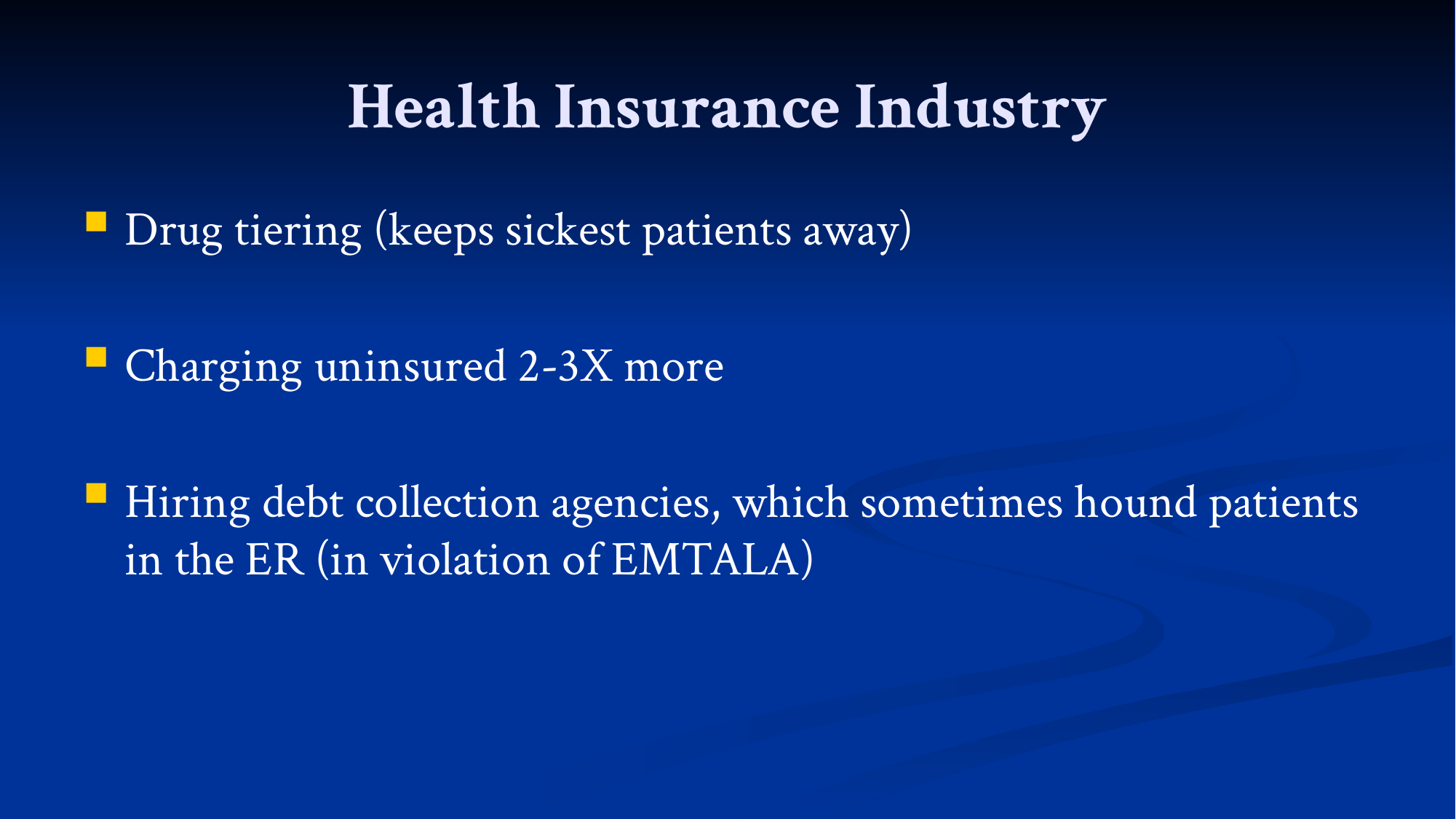

# Health Insurance Industry
Drug tiering (keeps sickest patients away)

Charging uninsured 2-3X more

Hiring debt collection agencies, which sometimes hound patients in the ER (in violation of EMTALA)